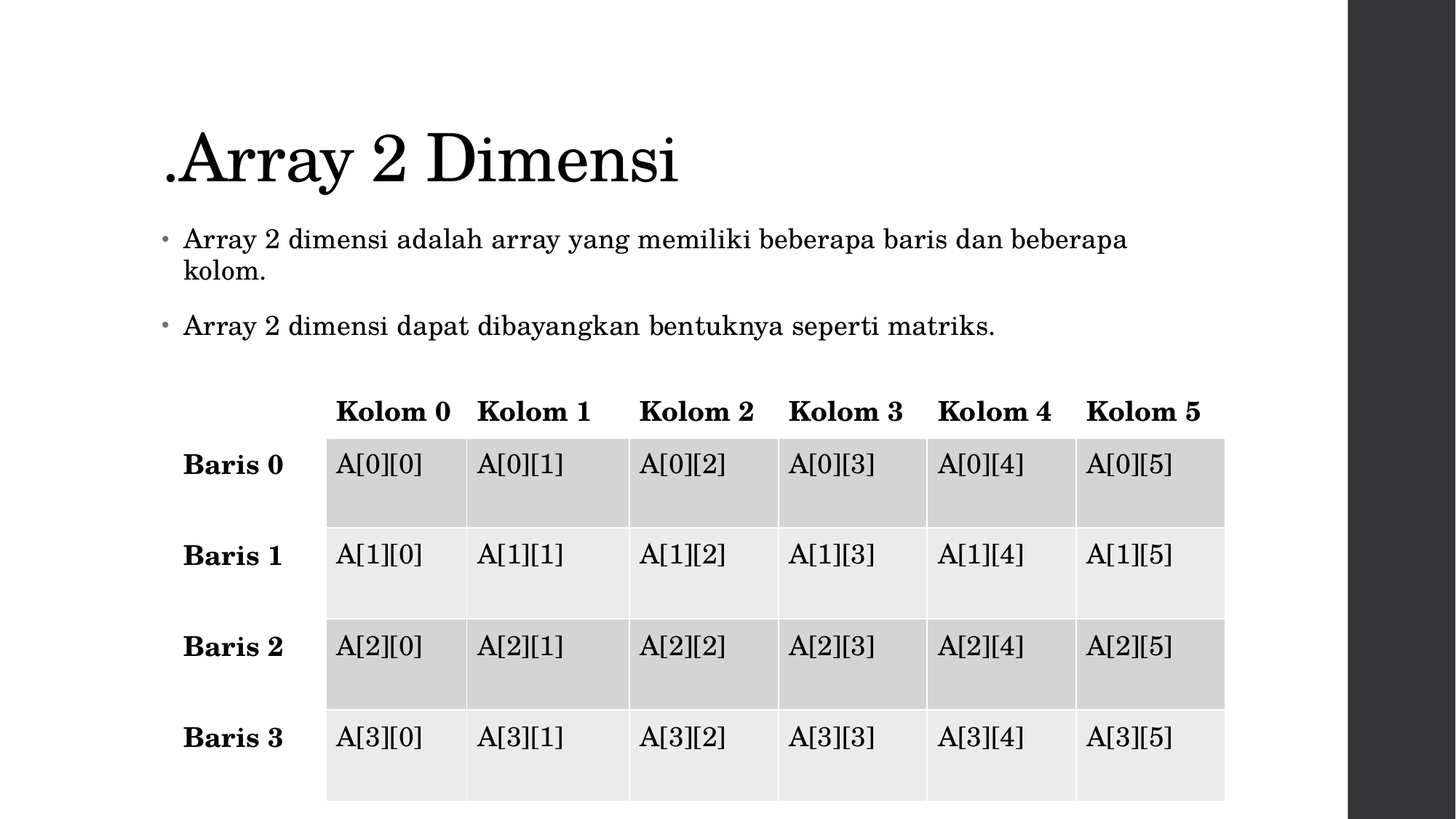

# .Array 2 Dimensi
Array 2 dimensi adalah array yang memiliki beberapa baris dan beberapa kolom.
Array 2 dimensi dapat dibayangkan bentuknya seperti matriks.
|  | Kolom 0 | Kolom 1 | Kolom 2 | Kolom 3 | Kolom 4 | Kolom 5 |
| --- | --- | --- | --- | --- | --- | --- |
| Baris 0 | A[0][0] | A[0][1] | A[0][2] | A[0][3] | A[0][4] | A[0][5] |
| Baris 1 | A[1][0] | A[1][1] | A[1][2] | A[1][3] | A[1][4] | A[1][5] |
| Baris 2 | A[2][0] | A[2][1] | A[2][2] | A[2][3] | A[2][4] | A[2][5] |
| Baris 3 | A[3][0] | A[3][1] | A[3][2] | A[3][3] | A[3][4] | A[3][5] |